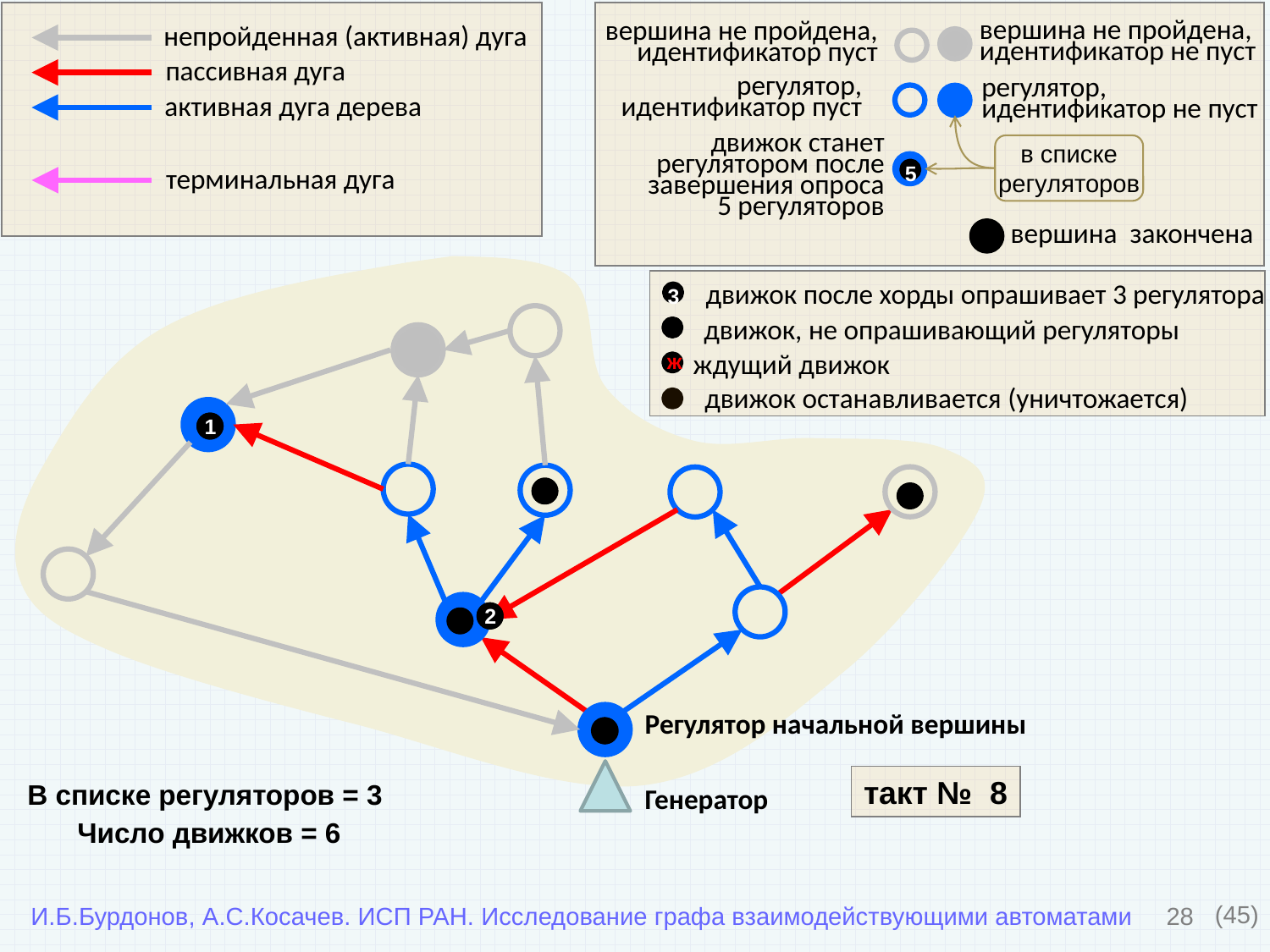

непройденная (активная) дуга
пассивная дуга
активная дуга дерева
терминальная дуга

вершина не пройдена,
идентификатор не пуст
вершина не пройдена,
идентификатор пуст

регулятор,
идентификатор пуст
регулятор,
идентификатор не пуст

в списке
регуляторов
движок станет
регулятором после
завершения опроса
5 регуляторов

5

вершина  закончена

движок после хорды опрашивает 3 регулятора
3

движок, не опрашивающий регуляторы

ждущий движок
ж
движок останавливается (уничтожается)

2
1

1
2

Регулятор начальной вершины

такт №  8
В списке регуляторов = 3
Генератор
Число движков = 6
28
(45)
И.Б.Бурдонов, А.С.Косачев. ИСП РАН. Исследование графа взаимодействующими автоматами